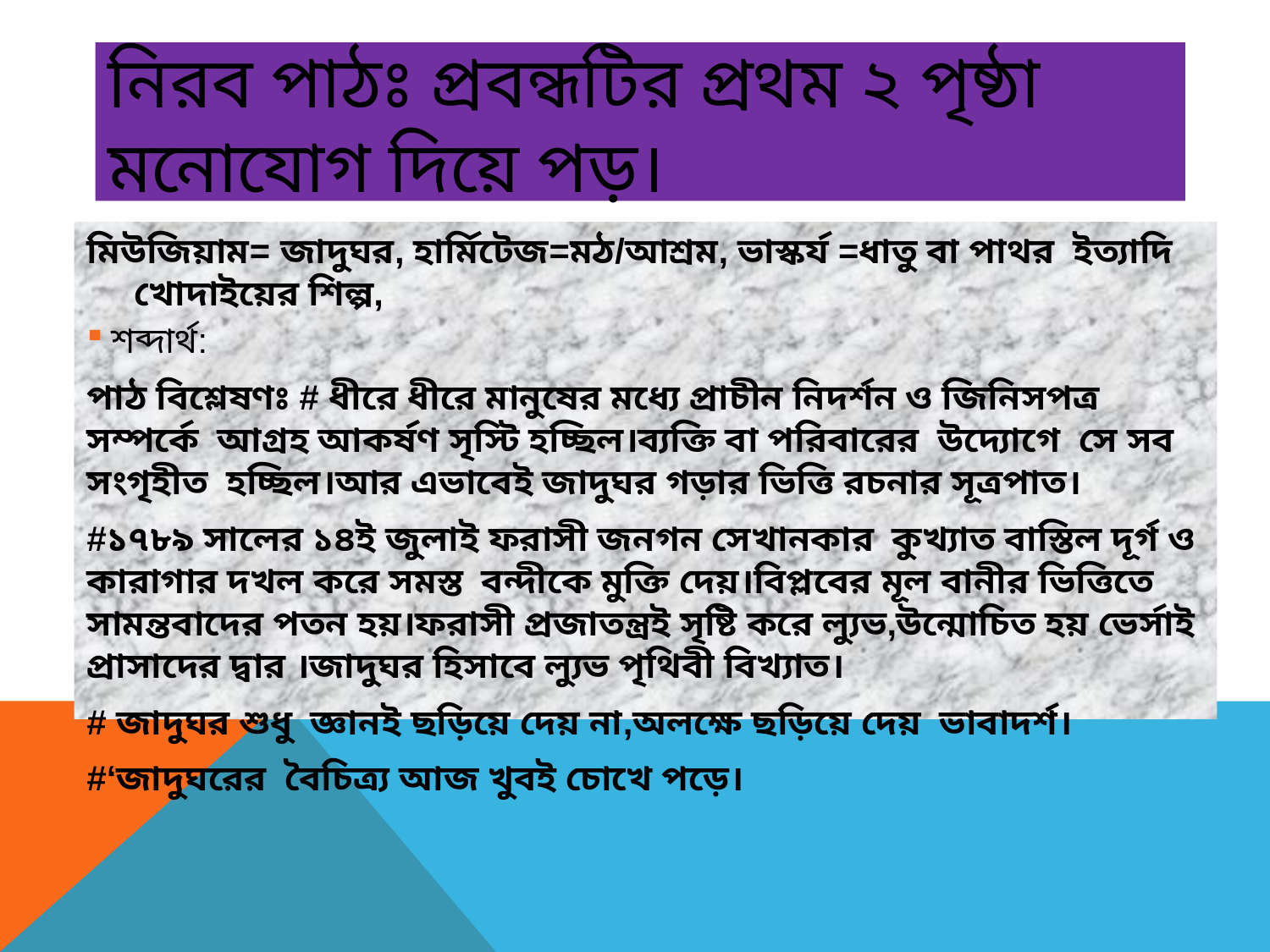

# নিরব পাঠঃ প্রবন্ধটির প্রথম ২ পৃষ্ঠা মনোযোগ দিয়ে পড়।
মিউজিয়াম= জাদুঘর, হার্মিটেজ=মঠ/আশ্রম, ভাস্কর্য =ধাতু বা পাথর  ইত্যাদি খোদাইয়ের শিল্প,
শব্দার্থ:
পাঠ বিশ্লেষণঃ # ধীরে ধীরে মানুষের মধ্যে প্রাচীন নিদর্শন ও জিনিসপত্র সম্পর্কে  আগ্রহ আকর্ষণ সৃস্টি হচ্ছিল।ব্যক্তি বা পরিবারের  উদ্যোগে  সে সব সংগৃহীত  হচ্ছিল।আর এভাবেই জাদুঘর গড়ার ভিত্তি রচনার সূত্রপাত।
#১৭৮৯ সালের ১৪ই জুলাই ফরাসী জনগন সেখানকার  কুখ্যাত বাস্তিল দূর্গ ও কারাগার দখল করে সমস্ত  বন্দীকে মুক্তি দেয়।বিপ্লবের মূল বানীর ভিত্তিতে সামন্তবাদের পতন হয়।ফরাসী প্রজাতন্ত্রই সৃষ্টি করে ল্যুভ,উন্মোচিত হয় ভের্সাই প্রাসাদের দ্বার ।জাদুঘর হিসাবে ল্যুভ পৃথিবী বিখ্যাত।
# জাদুঘর শুধু  জ্ঞানই ছড়িয়ে দেয় না,অলক্ষে ছড়িয়ে দেয়  ভাবাদর্শ।
#‘জাদুঘরের  বৈচিত্র্য আজ খুবই চোখে পড়ে।